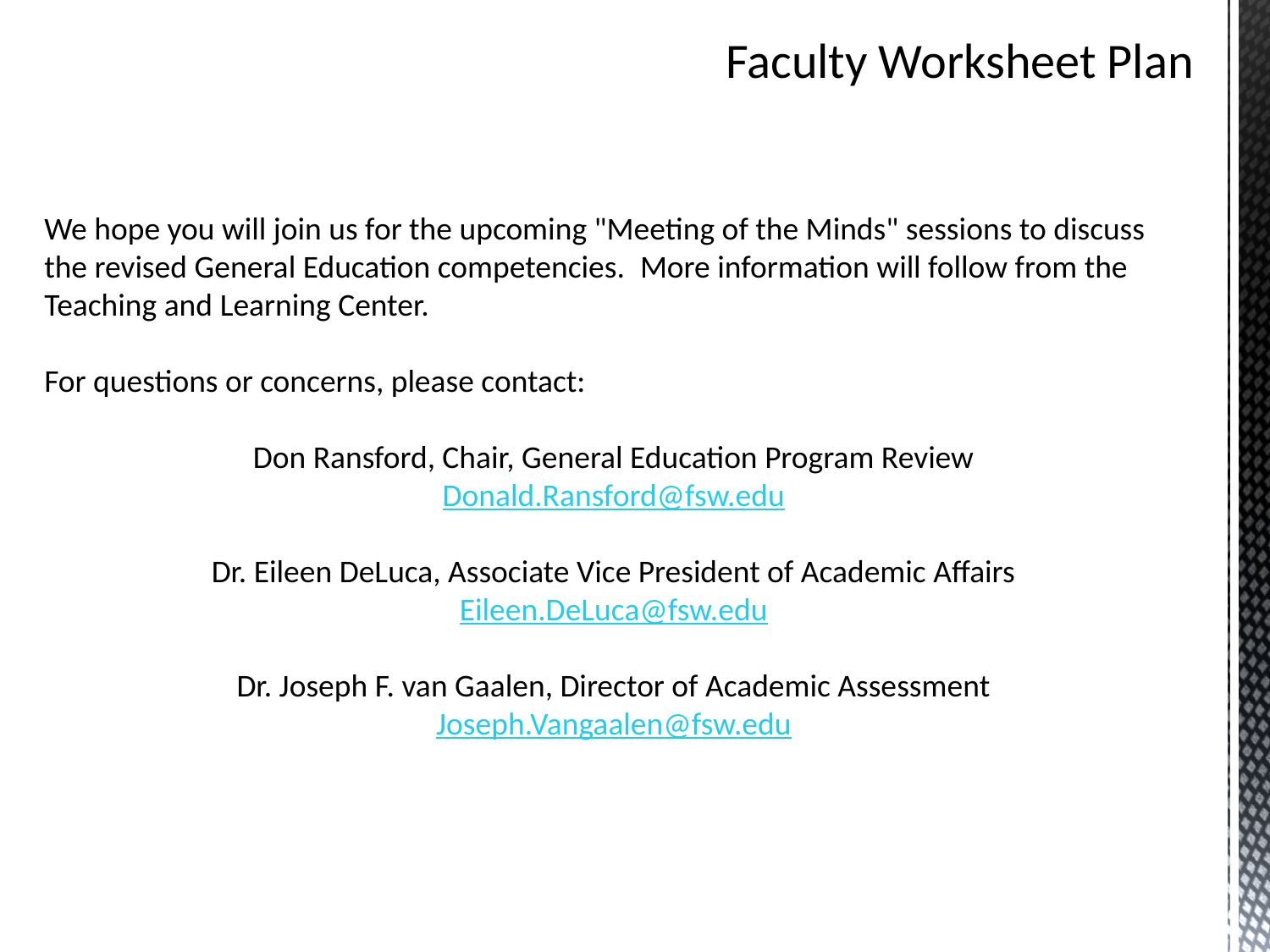

# Faculty Worksheet Plan
We hope you will join us for the upcoming "Meeting of the Minds" sessions to discuss the revised General Education competencies.  More information will follow from the Teaching and Learning Center.

For questions or concerns, please contact:

Don Ransford, Chair, General Education Program Review
Donald.Ransford@fsw.edu

Dr. Eileen DeLuca, Associate Vice President of Academic Affairs
Eileen.DeLuca@fsw.edu

Dr. Joseph F. van Gaalen, Director of Academic Assessment
Joseph.Vangaalen@fsw.edu